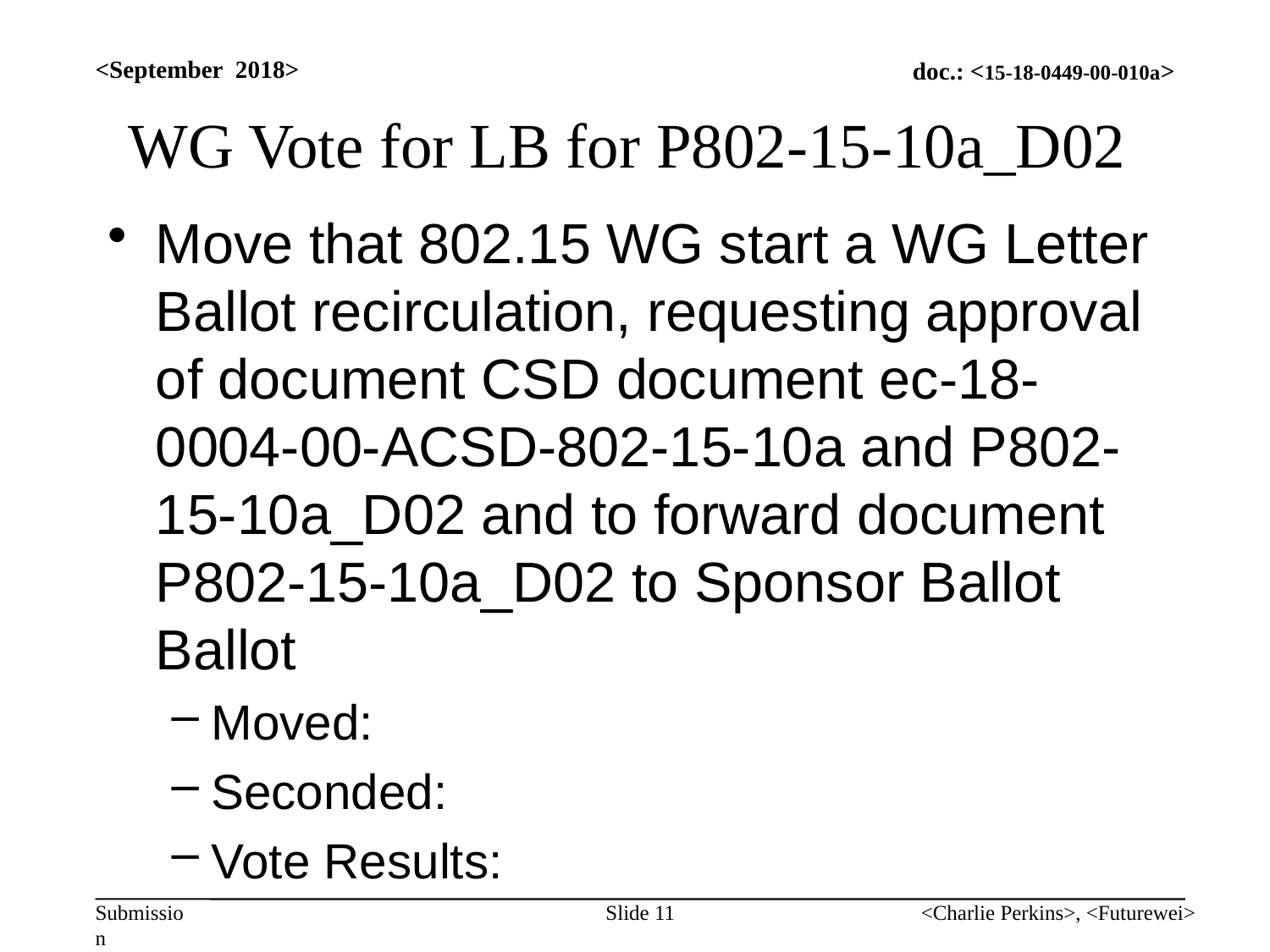

<September  2018>
# WG Vote for LB for P802-15-10a_D02
Move that 802.15 WG start a WG Letter Ballot recirculation, requesting approval of document CSD document ec-18-0004-00-ACSD-802-15-10a and P802-15-10a_D02 and to forward document P802-15-10a_D02 to Sponsor Ballot Ballot
Moved:
Seconded:
Vote Results:
Slide 11
<Charlie Perkins>, <Futurewei>